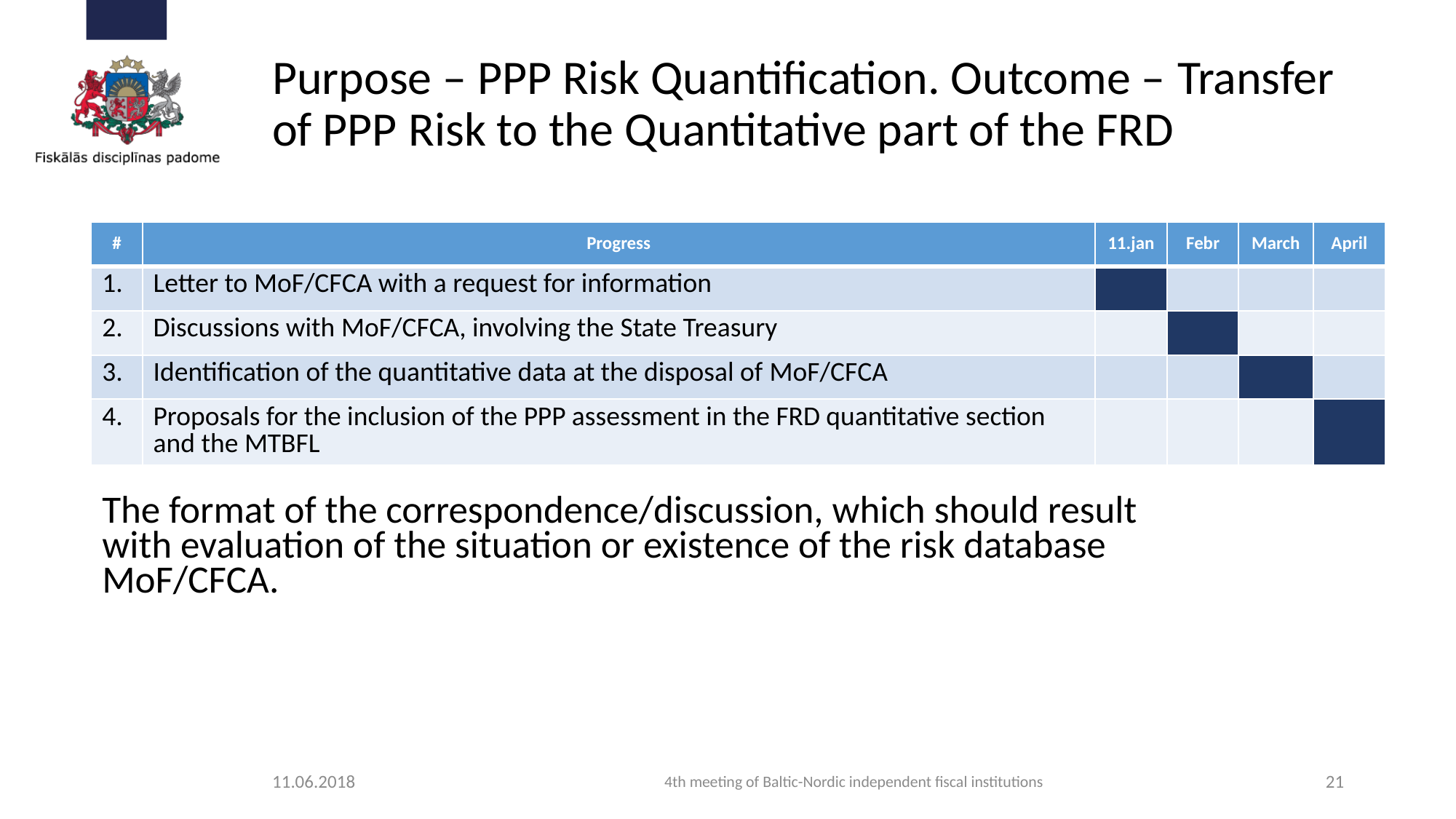

# Purpose – PPP Risk Quantification. Outcome – Transfer of PPP Risk to the Quantitative part of the FRD
| # | Progress | 11.jan | Febr | March | April |
| --- | --- | --- | --- | --- | --- |
| 1. | Letter to MoF/CFCA with a request for information |  |  |  |  |
| 2. | Discussions with MoF/CFCA, involving the State Treasury |  |  |  |  |
| 3. | Identification of the quantitative data at the disposal of MoF/CFCA |  |  |  |  |
| 4. | Proposals for the inclusion of the PPP assessment in the FRD quantitative section and the MTBFL |  |  |  |  |
The format of the correspondence/discussion, which should result with evaluation of the situation or existence of the risk database MoF/CFCA.
11.06.2018
4th meeting of Baltic-Nordic independent fiscal institutions
21